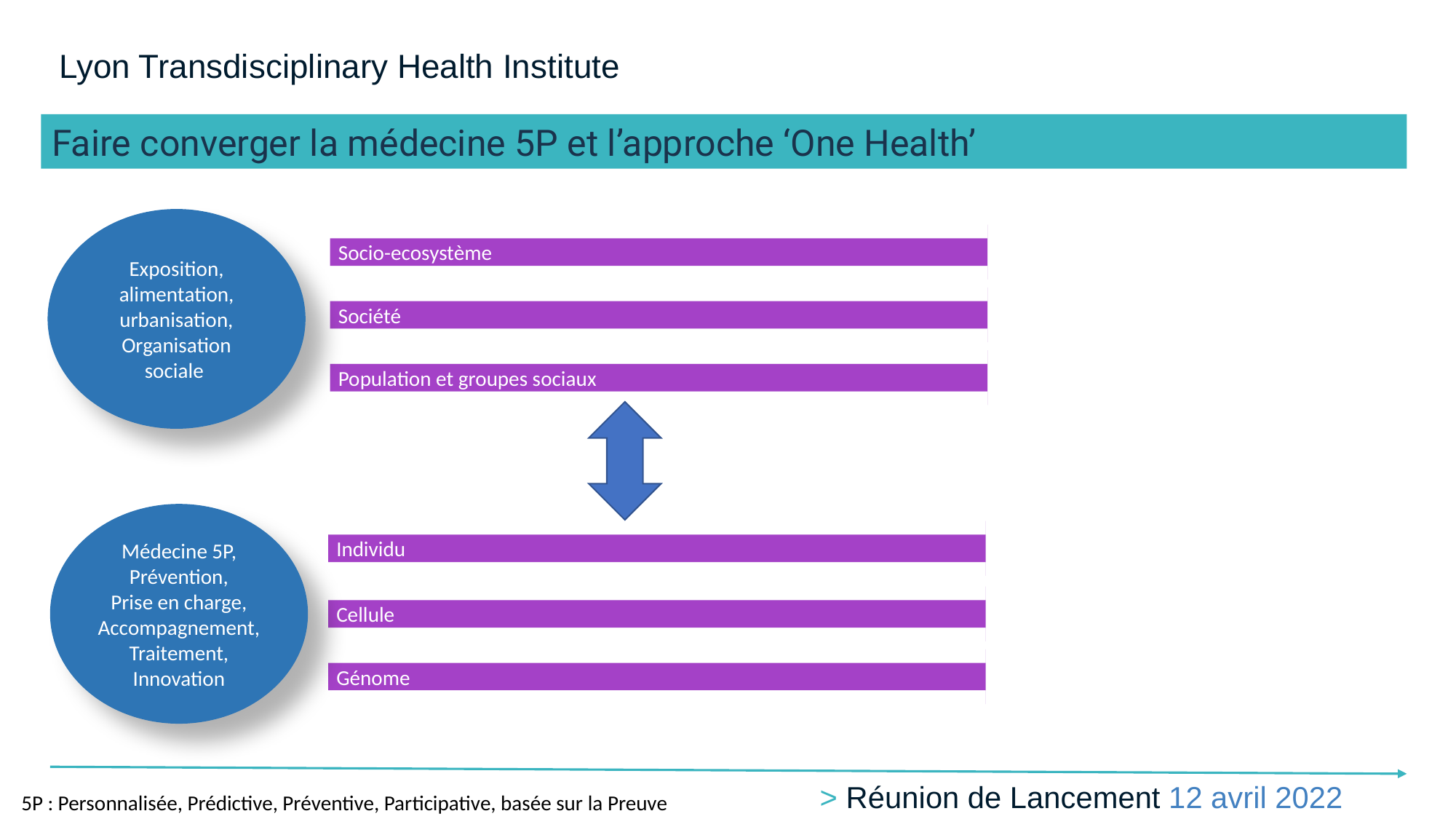

Lyon Transdisciplinary Health Institute
Faire converger la médecine 5P et l’approche ‘One Health’
Exposition, alimentation,
urbanisation,
Organisation sociale
Socio-ecosystème
Société
Population et groupes sociaux

Médecine 5P,
Prévention,
Prise en charge,
Accompagnement,
Traitement,
Innovation
Individu
Cellule
Génome
> Réunion de Lancement 12 avril 2022
5P : Personnalisée, Prédictive, Préventive, Participative, basée sur la Preuve